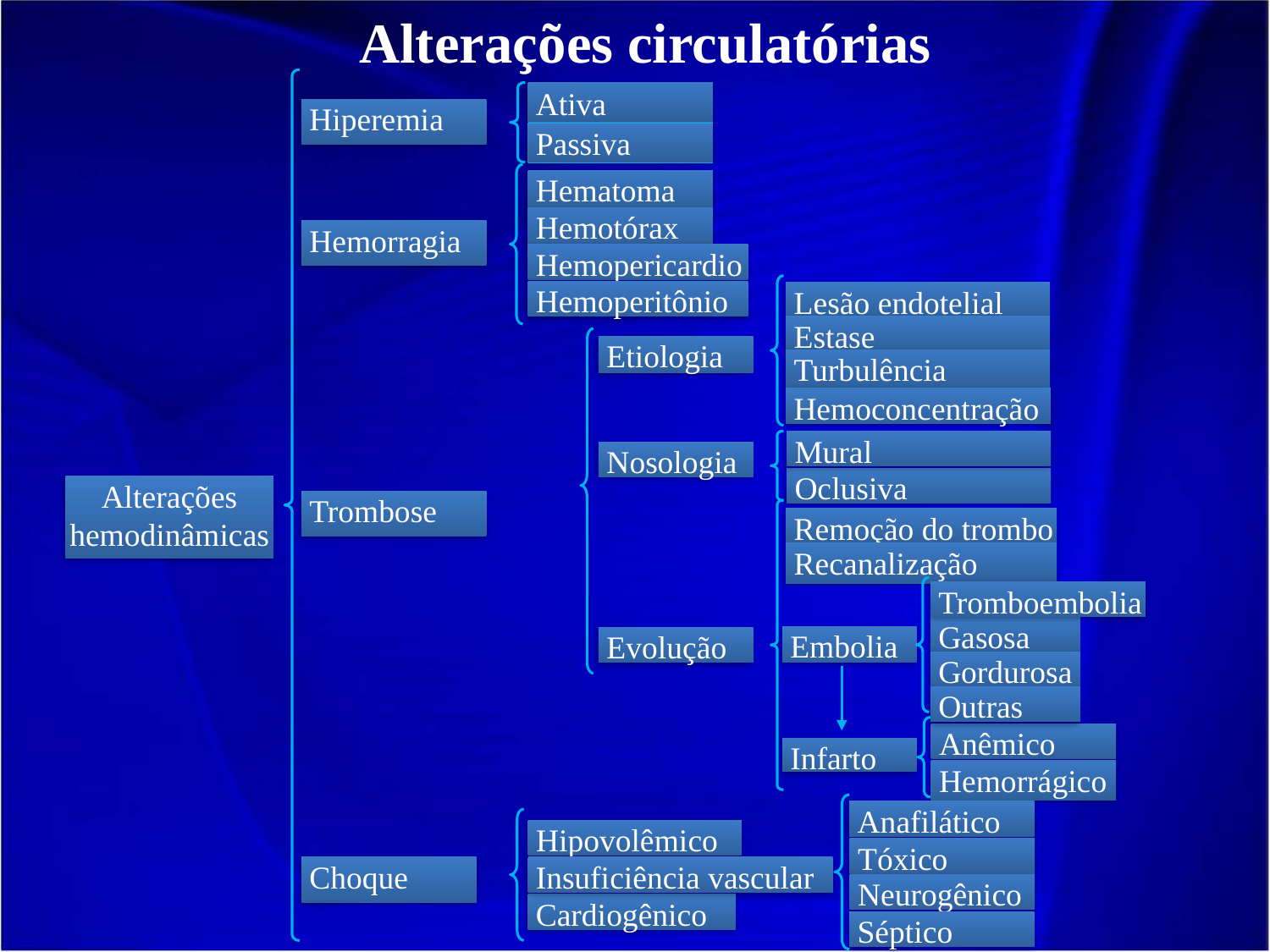

Alterações circulatórias

 Ativa
 Hiperemia
 Passiva

 Hematoma
 Hemotórax
 Hemorragia
 Hemopericardio

 Hemoperitônio
 Lesão endotelial
 Estase

 Etiologia
 Turbulência
 Hemoconcentração

 Mural
 Nosologia
 Oclusiva
Alterações hemodinâmicas
 Trombose

 Remoção do trombo
 Recanalização

 Tromboembolia
 Gasosa
 Embolia
 Evolução
 Gordurosa
 Outras

 Anêmico
 Infarto
 Hemorrágico

 Anafilático

 Hipovolêmico
 Tóxico
 Insuficiência vascular
 Choque
 Neurogênico
 Cardiogênico
 Séptico